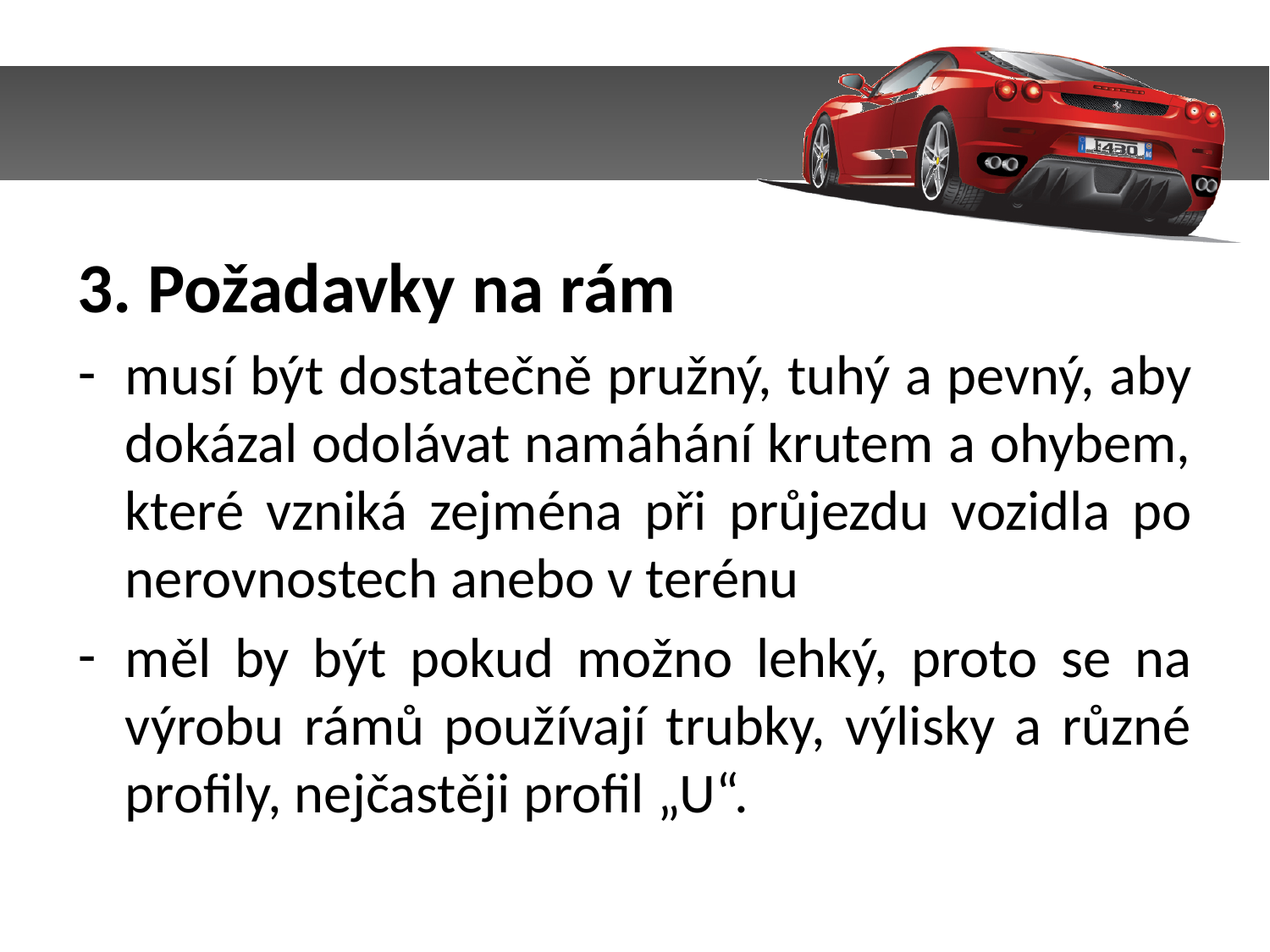

3. Požadavky na rám
musí být dostatečně pružný, tuhý a pevný, aby dokázal odolávat namáhání krutem a ohybem, které vzniká zejména při průjezdu vozidla po nerovnostech anebo v terénu
měl by být pokud možno lehký, proto se na výrobu rámů používají trubky, výlisky a různé profily, nejčastěji profil „U“.